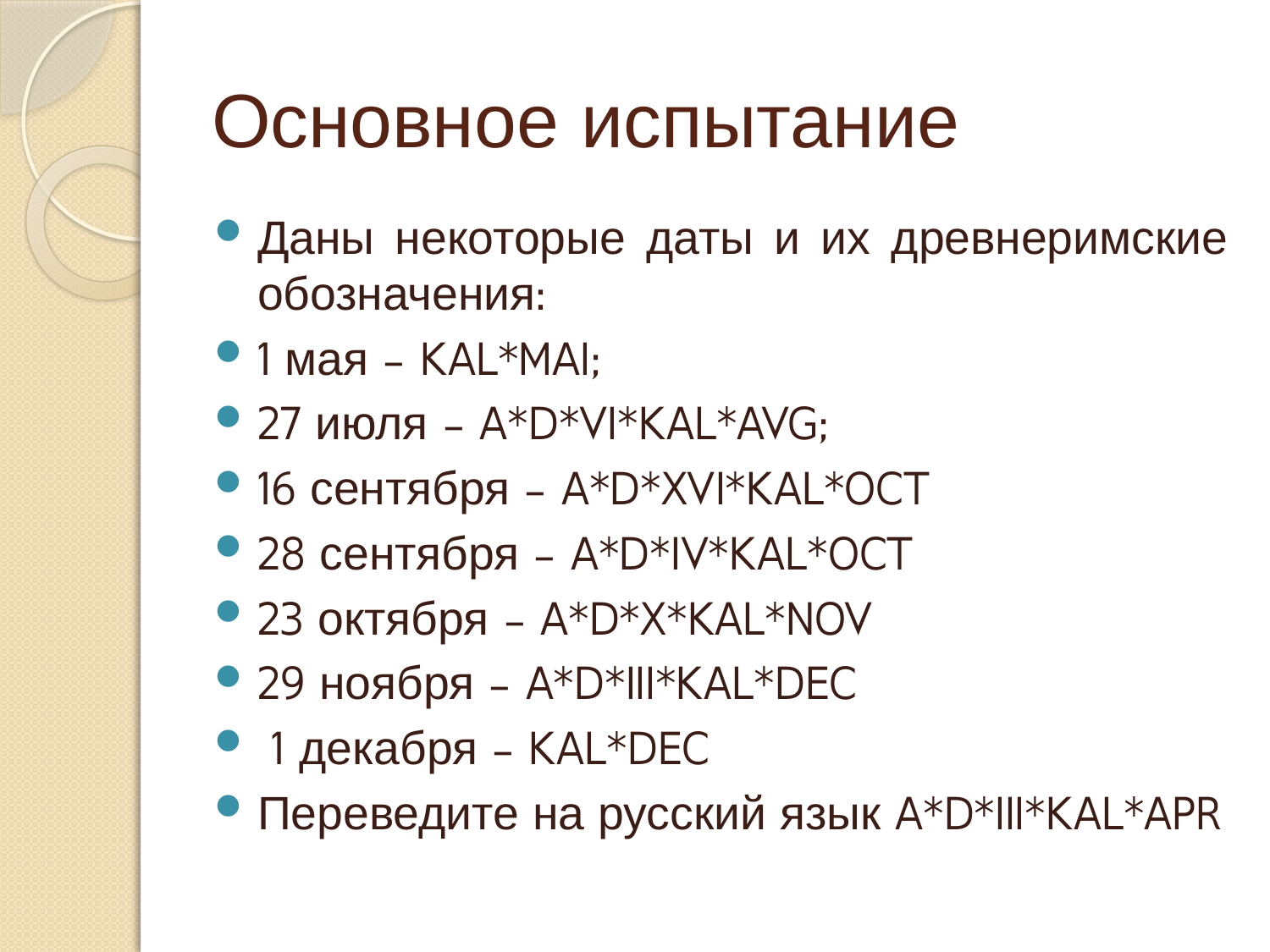

# Основное испытание
Даны некоторые даты и их древнеримские обозначения:
1 мая – KAL*MAI;
27 июля – A*D*VI*KAL*AVG;
16 сентября – A*D*XVI*KAL*OCT
28 сентября – A*D*IV*KAL*OCT
23 октября – A*D*X*KAL*NOV
29 ноября – A*D*III*KAL*DEC
 1 декабря – KAL*DEC
Переведите на русский язык A*D*III*KAL*APR